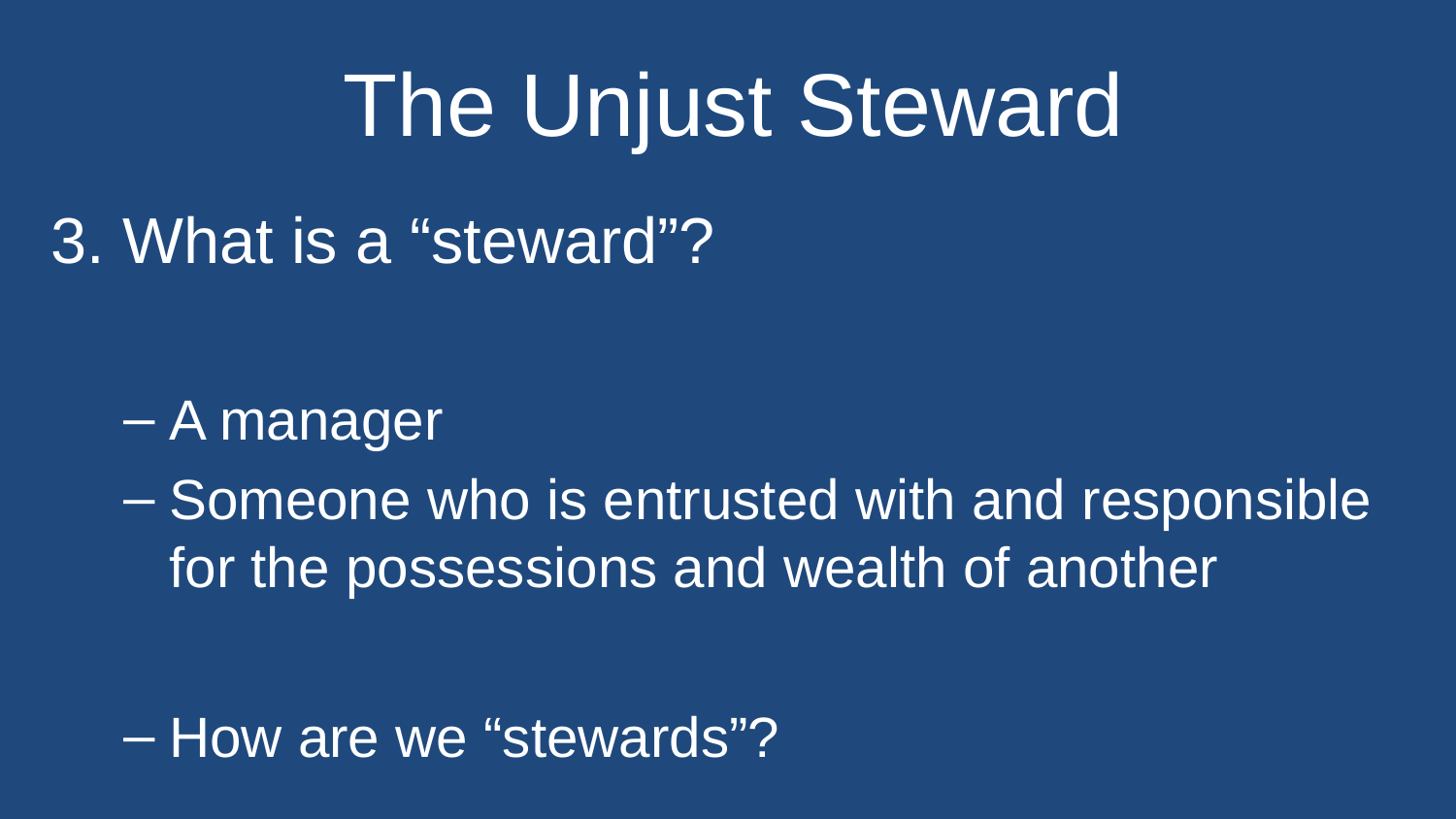

# The Unjust Steward
3. What is a “steward”?

A manager
Someone who is entrusted with and responsible for the possessions and wealth of another

How are we “stewards”?